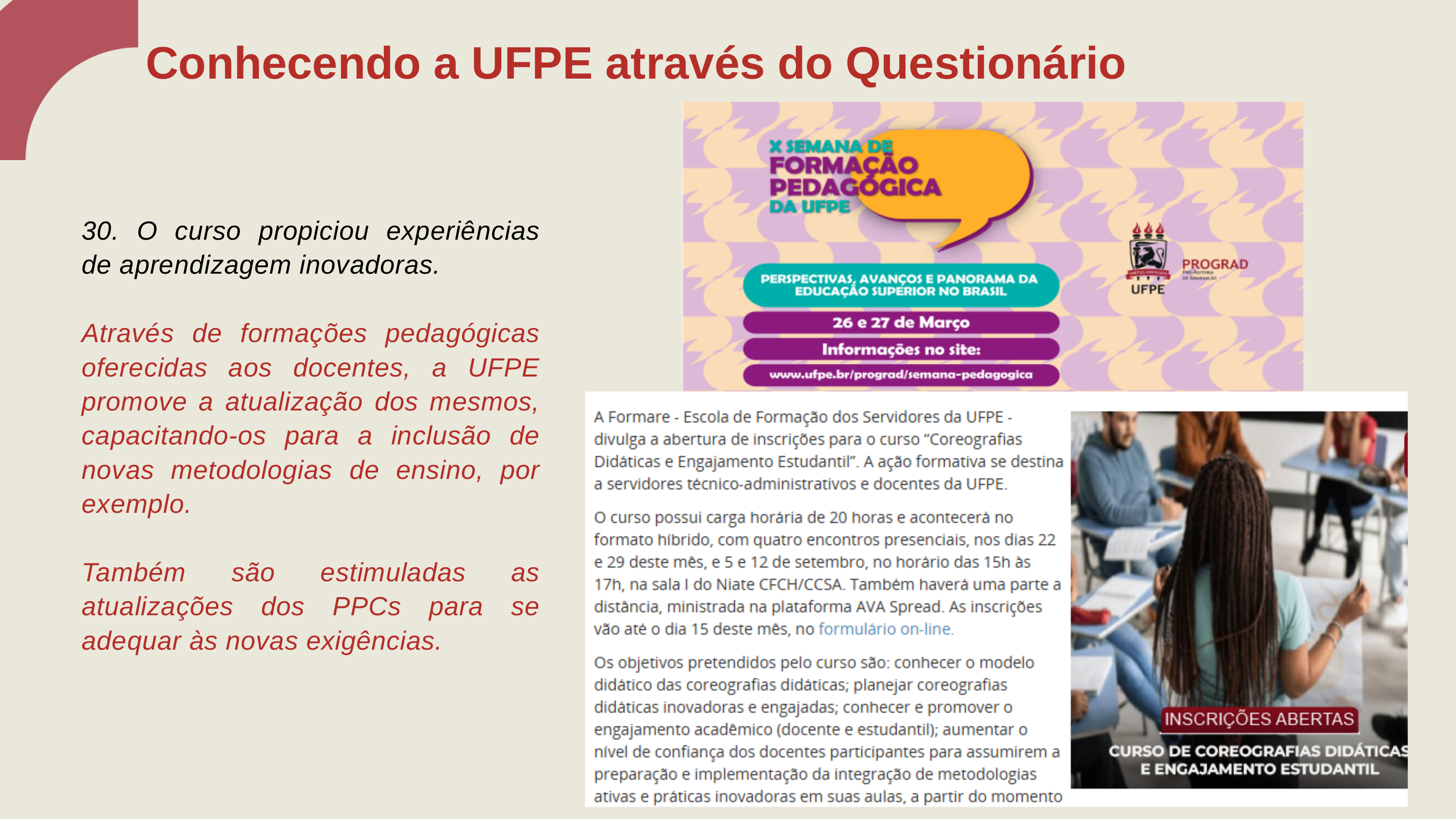

Conhecendo a UFPE através do Questionário

30. O curso propiciou experiências de aprendizagem inovadoras.

Através de formações pedagógicas oferecidas aos docentes, a UFPE promove a atualização dos mesmos, capacitando-os para a inclusão de novas metodologias de ensino, por exemplo.

Também são estimuladas as atualizações dos PPCs para se adequar às novas exigências.